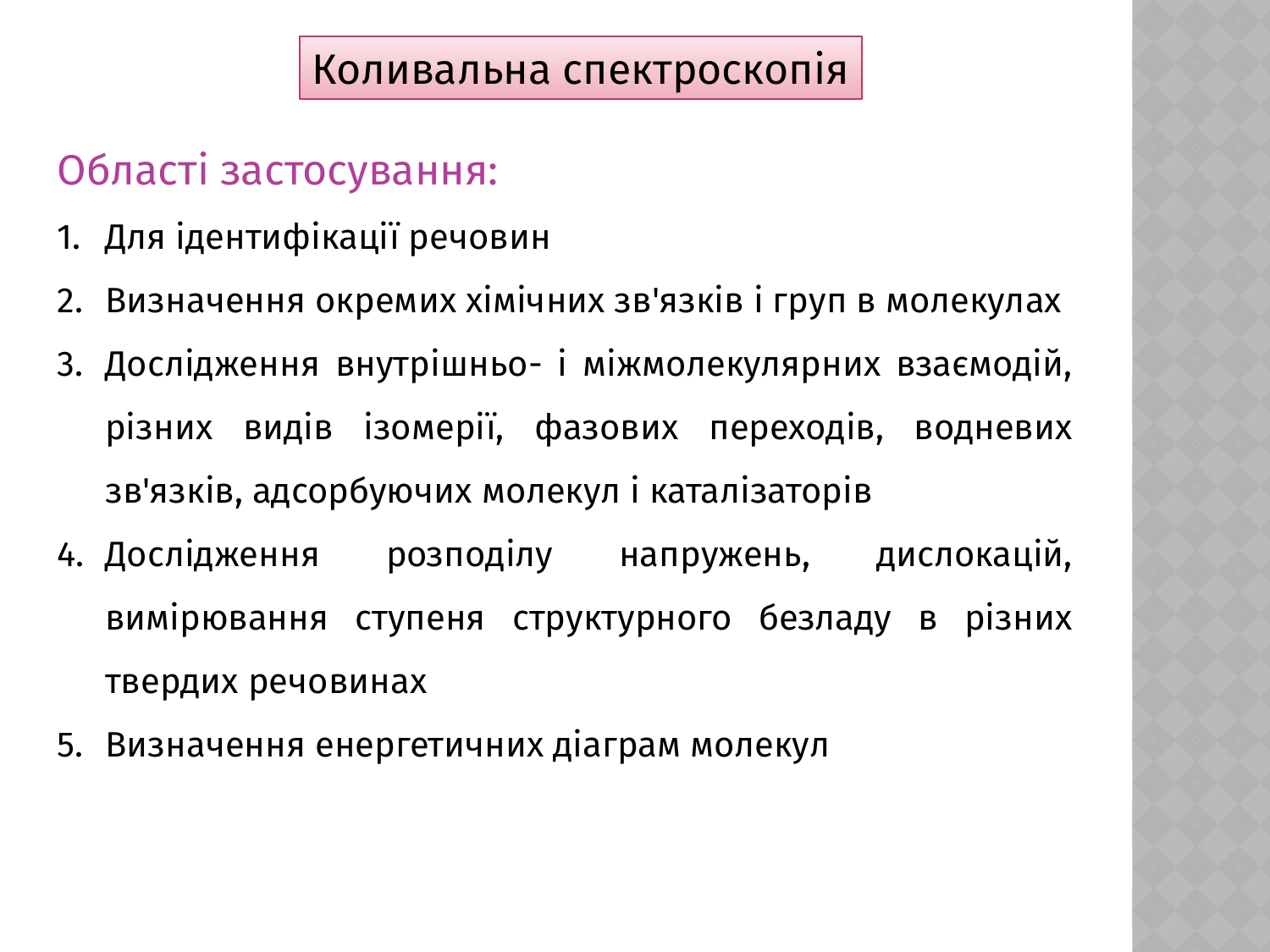

Коливальна спектроскопія
Області застосування:
Для ідентифікації речовин
Визначення окремих хімічних зв'язків і груп в молекулах
Дослідження внутрішньо- і міжмолекулярних взаємодій, різних видів ізомерії, фазових переходів, водневих зв'язків, адсорбуючих молекул і каталізаторів
Дослідження розподілу напружень, дислокацій, вимірювання ступеня структурного безладу в різних твердих речовинах
Визначення енергетичних діаграм молекул